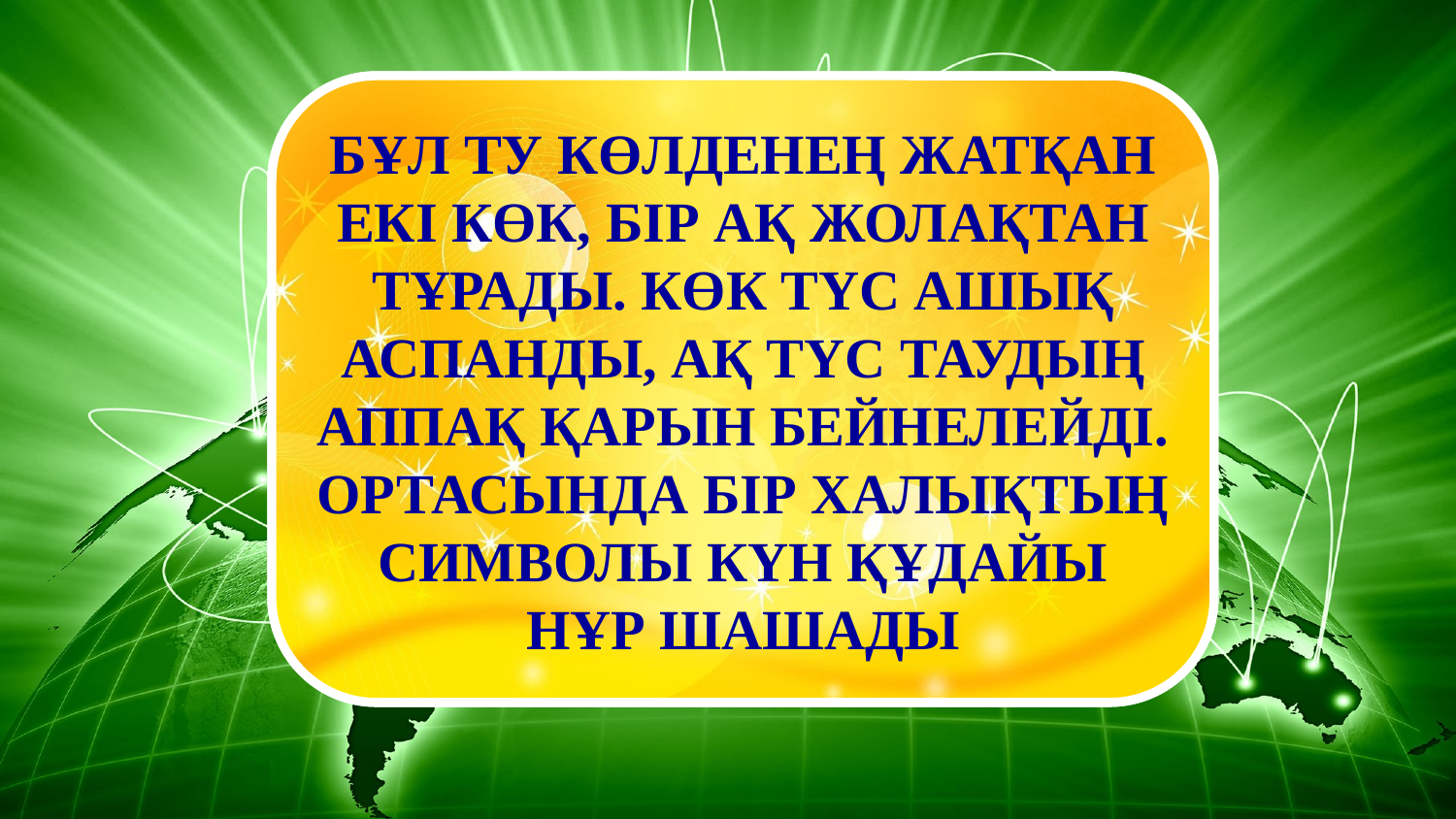

АРГЕНТИНА – БУЭНОС-АЙРЕС
БҰЛ ТУ КӨЛДЕНЕҢ ЖАТҚАН ЕКІ КӨК, БІР АҚ ЖОЛАҚТАН ТҰРАДЫ. КӨК ТҮС АШЫҚ АСПАНДЫ, АҚ ТҮС ТАУДЫҢ АППАҚ ҚАРЫН БЕЙНЕЛЕЙДІ. ОРТАСЫНДА БІР ХАЛЫҚТЫҢ СИМВОЛЫ КҮН ҚҰДАЙЫ НҰР ШАШАДЫ